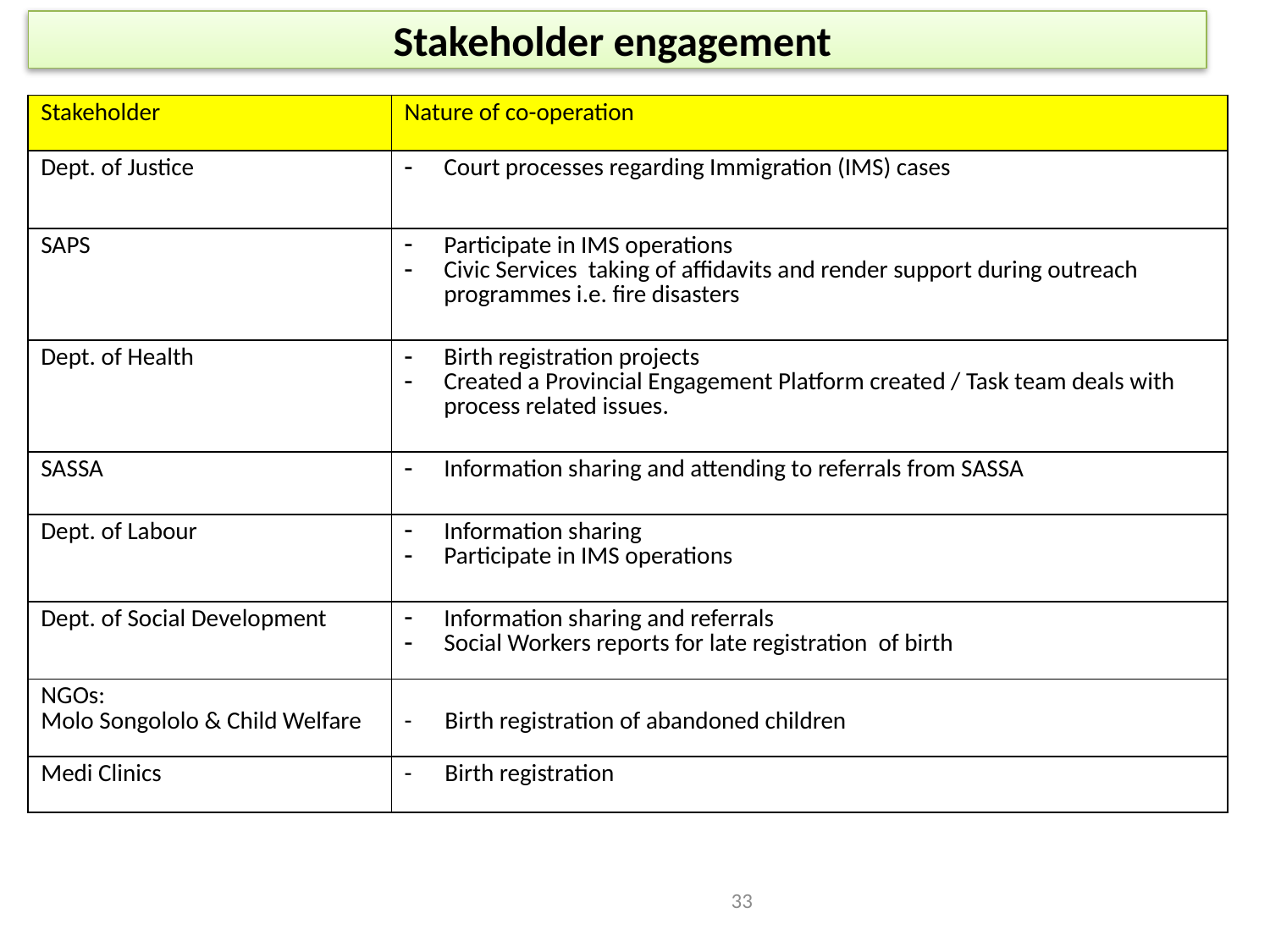

# Stakeholder engagement
| Stakeholder | Nature of co-operation |
| --- | --- |
| Dept. of Justice | Court processes regarding Immigration (IMS) cases |
| SAPS | Participate in IMS operations Civic Services taking of affidavits and render support during outreach programmes i.e. fire disasters |
| Dept. of Health | Birth registration projects Created a Provincial Engagement Platform created / Task team deals with process related issues. |
| SASSA | Information sharing and attending to referrals from SASSA |
| Dept. of Labour | Information sharing Participate in IMS operations |
| Dept. of Social Development | Information sharing and referrals Social Workers reports for late registration of birth |
| NGOs: Molo Songololo & Child Welfare | - Birth registration of abandoned children |
| Medi Clinics | - Birth registration |
33